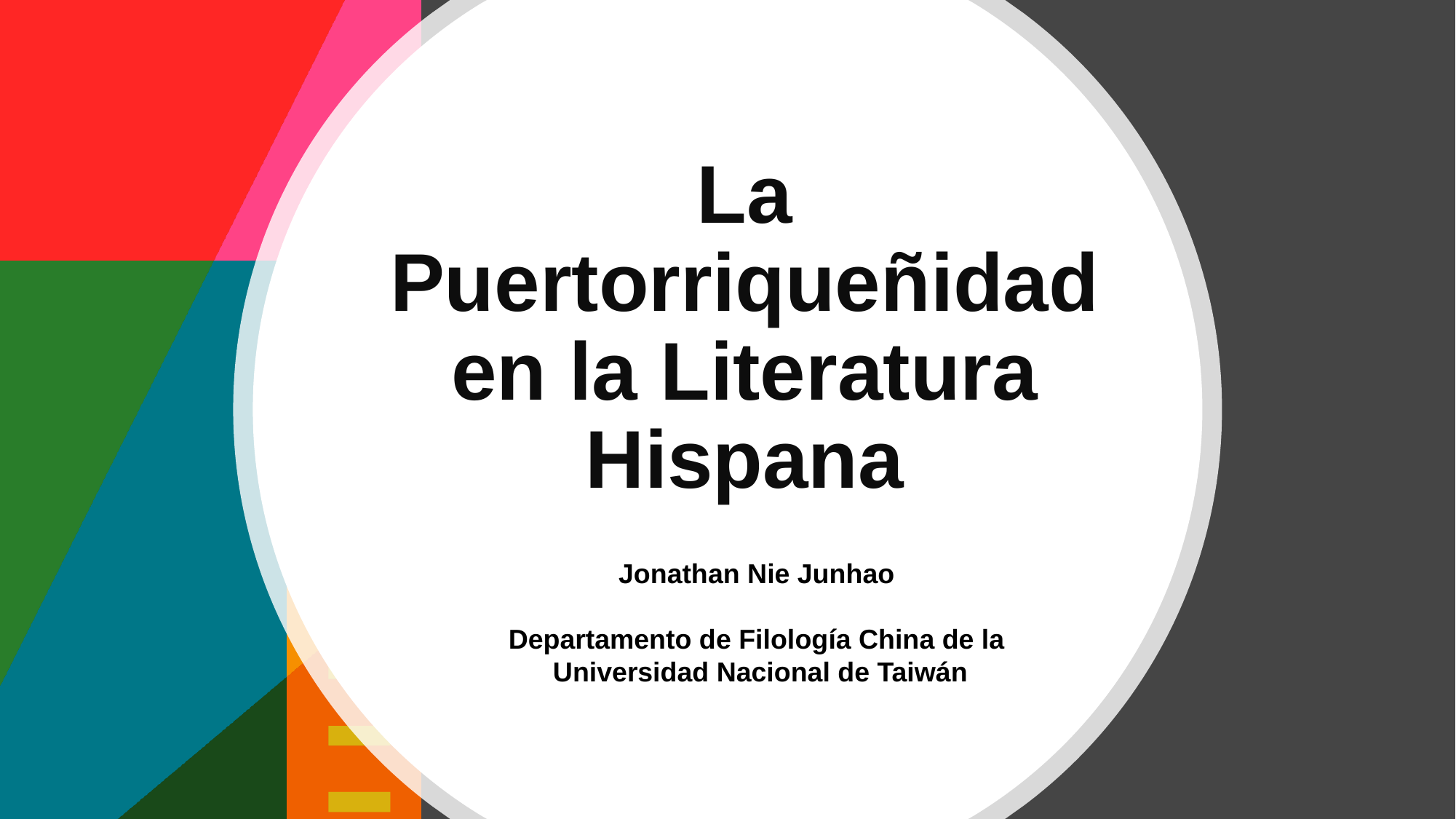

La Puertorriqueñidad en la Literatura Hispana
Jonathan Nie Junhao

Departamento de Filología China de la  Universidad Nacional de Taiwán